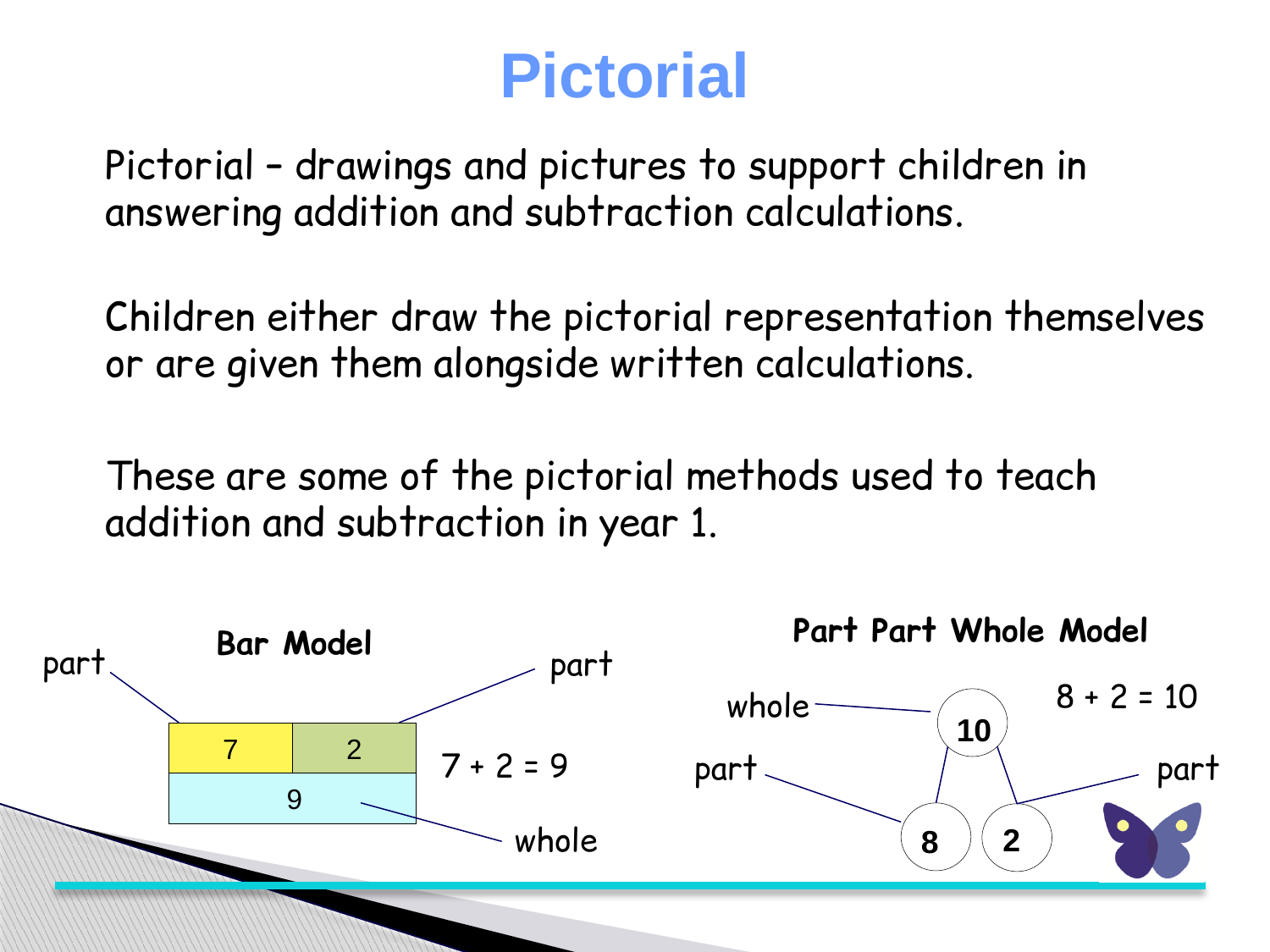

# Pictorial
Pictorial – drawings and pictures to support children in answering addition and subtraction calculations.

Children either draw the pictorial representation themselves or are given them alongside written calculations.

These are some of the pictorial methods used to teach addition and subtraction in year 1.

 Part Part Whole Model
Bar Model
part
part
8 + 2 = 10
whole

10
| 7 | 2 |
| --- | --- |
| 9 |  |
7 + 2 = 9
part
part

whole
2
8